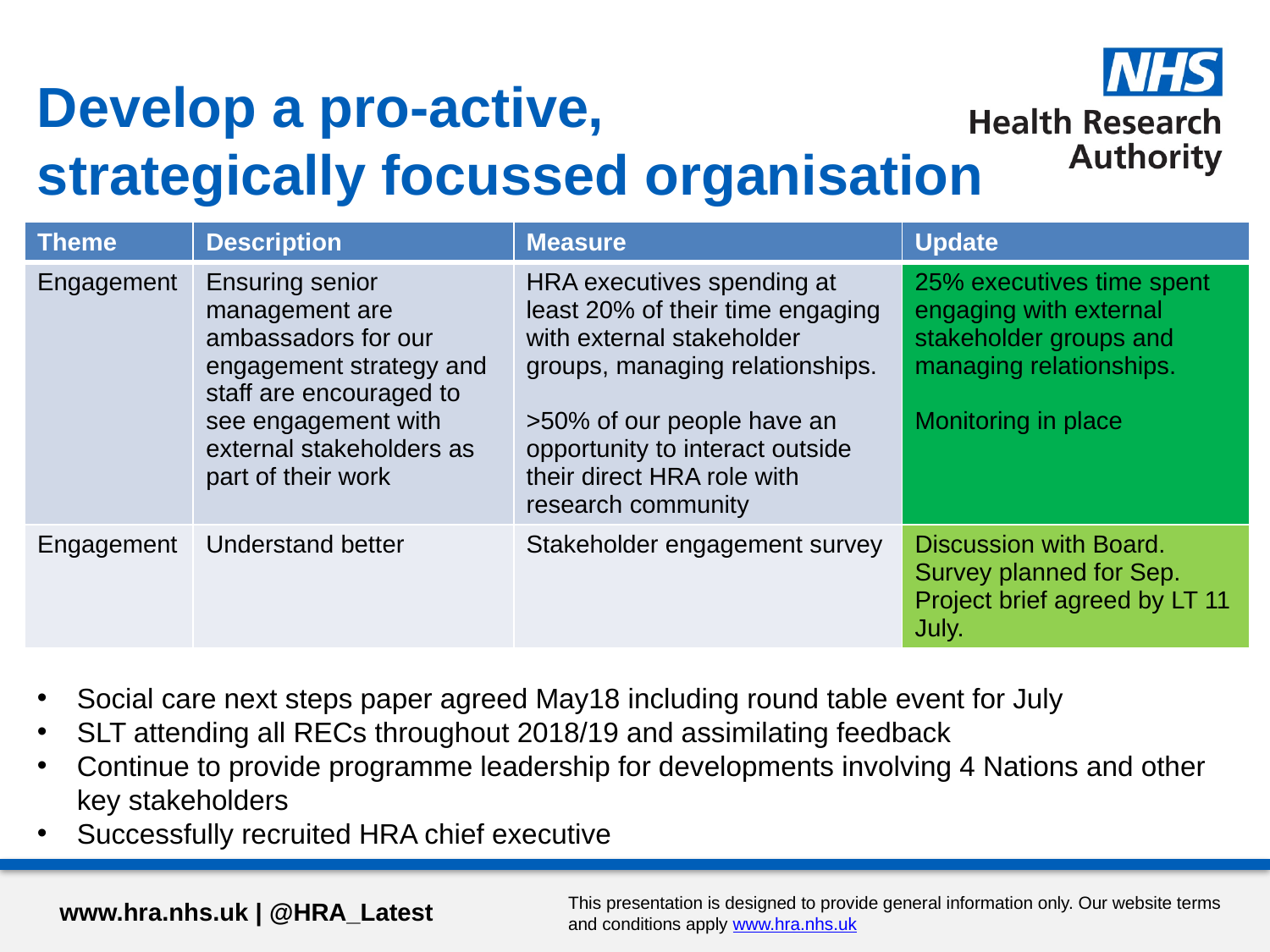

# Develop a pro-active, strategically focussed organisation
| Theme | Description | Measure | Update |
| --- | --- | --- | --- |
| Engagement | Ensuring senior management are ambassadors for our engagement strategy and staff are encouraged to see engagement with external stakeholders as part of their work | HRA executives spending at least 20% of their time engaging with external stakeholder groups, managing relationships. >50% of our people have an opportunity to interact outside their direct HRA role with research community | 25% executives time spent engaging with external stakeholder groups and managing relationships. Monitoring in place |
| Engagement | Understand better | Stakeholder engagement survey | Discussion with Board. Survey planned for Sep. Project brief agreed by LT 11 July. |
Social care next steps paper agreed May18 including round table event for July
SLT attending all RECs throughout 2018/19 and assimilating feedback
Continue to provide programme leadership for developments involving 4 Nations and other key stakeholders
Successfully recruited HRA chief executive